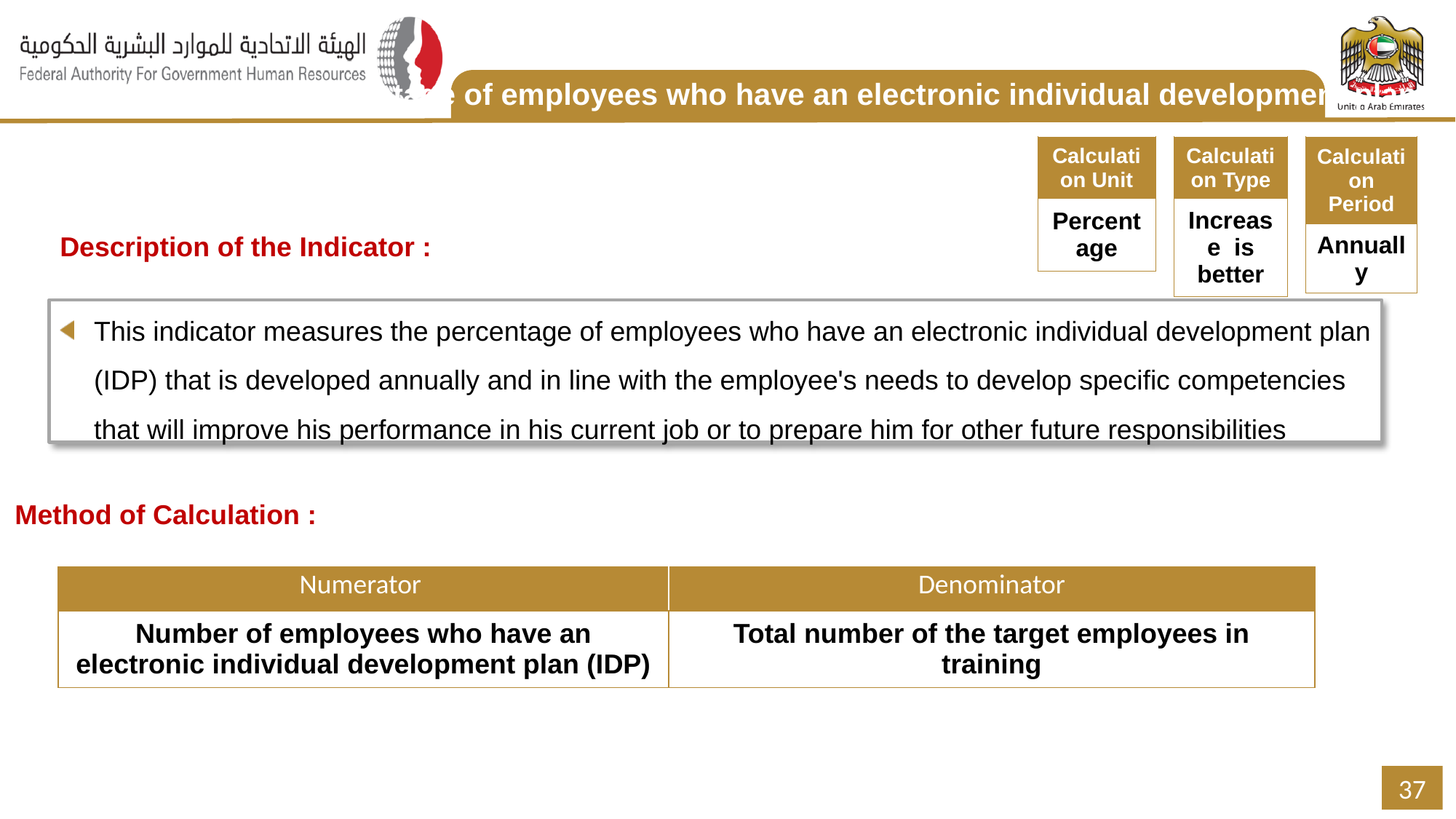

Percentage of employees who have an electronic individual development plan (IDP)

| Calculation Period |
| --- |
| Annually |
| Calculation Unit |
| --- |
| Percentage |
| Calculation Type |
| --- |
| Increase is better |
Description of the Indicator :
This indicator measures the percentage of employees who have an electronic individual development plan (IDP) that is developed annually and in line with the employee's needs to develop specific competencies that will improve his performance in his current job or to prepare him for other future responsibilities
Method of Calculation :
| Numerator | Denominator |
| --- | --- |
| Number of employees who have an electronic individual development plan (IDP) | Total number of the target employees in training |
37